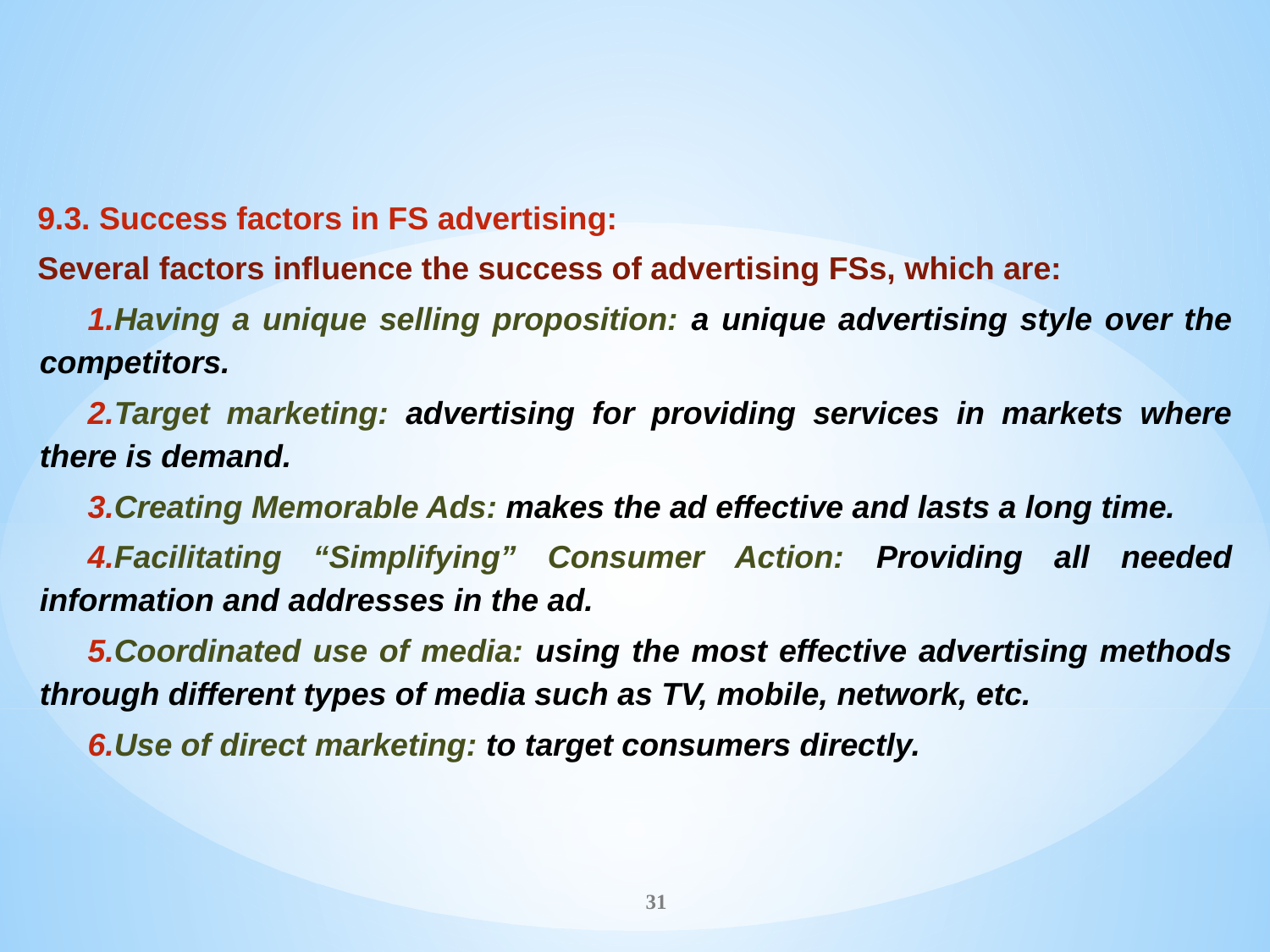

9.3. Success factors in FS advertising:
Several factors influence the success of advertising FSs, which are:
Having a unique selling proposition: a unique advertising style over the competitors.
Target marketing: advertising for providing services in markets where there is demand.
Creating Memorable Ads: makes the ad effective and lasts a long time.
Facilitating “Simplifying” Consumer Action: Providing all needed information and addresses in the ad.
Coordinated use of media: using the most effective advertising methods through different types of media such as TV, mobile, network, etc.
Use of direct marketing: to target consumers directly.
31